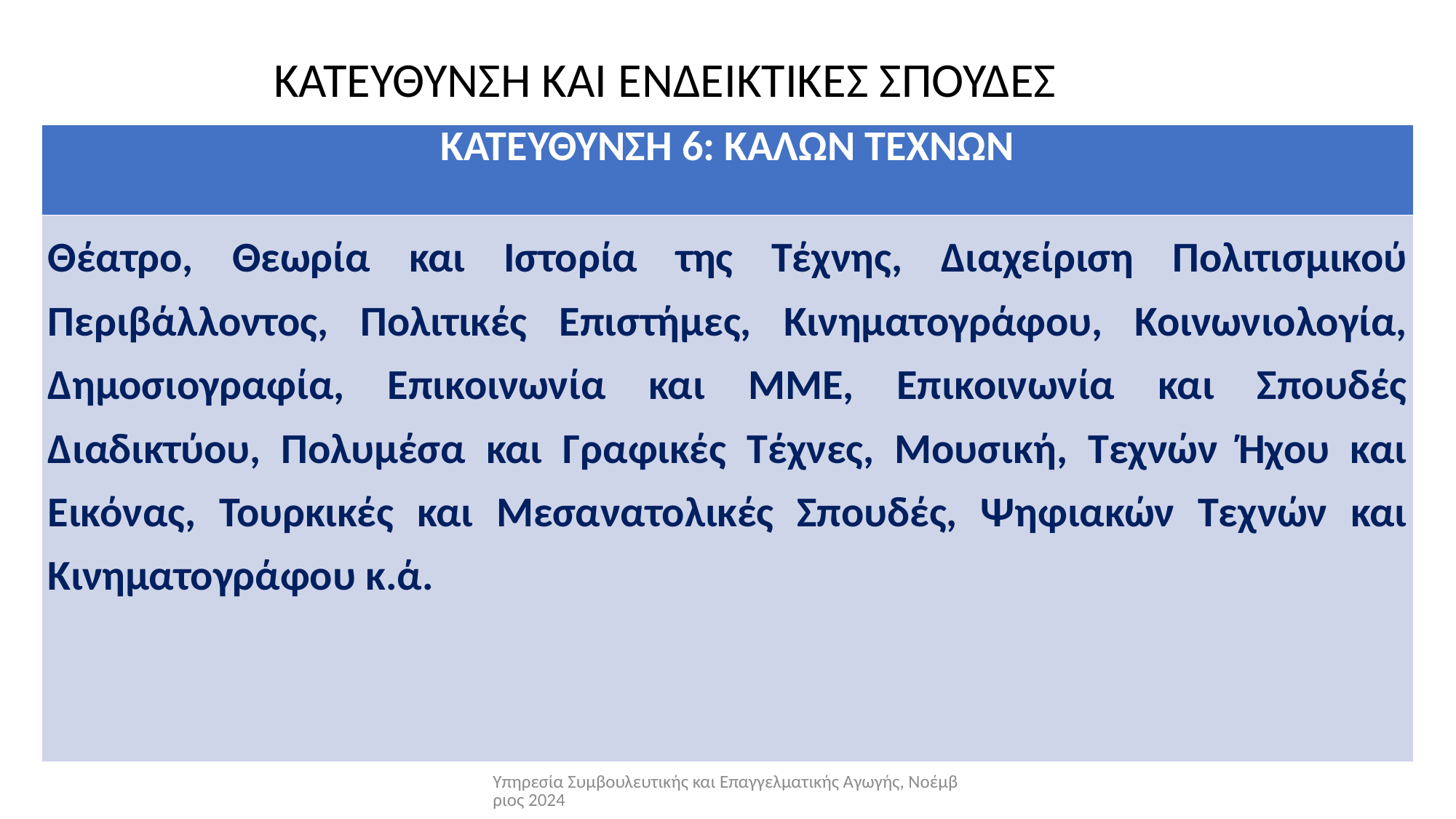

# ΚΑΤΕΥΘΥΝΣΗ ΚΑΙ ΕΝΔΕΙΚΤΙΚΕΣ ΣΠΟΥΔΕΣ
| ΚΑΤΕΥΘΥΝΣΗ 6: ΚΑΛΩΝ ΤΕΧΝΩΝ |
| --- |
| Θέατρο, Θεωρία και Ιστορία της Τέχνης, Διαχείριση Πολιτισμικού Περιβάλλοντος, Πολιτικές Επιστήμες, Κινηματογράφου, Κοινωνιολογία, Δημοσιογραφία, Επικοινωνία και ΜΜΕ, Επικοινωνία και Σπουδές Διαδικτύου, Πολυμέσα και Γραφικές Τέχνες, Μουσική, Τεχνών Ήχου και Εικόνας, Τουρκικές και Μεσανατολικές Σπουδές, Ψηφιακών Τεχνών και Κινηματογράφου κ.ά. |
Υπηρεσία Συμβουλευτικής και Επαγγελματικής Αγωγής, Νοέμβριος 2024